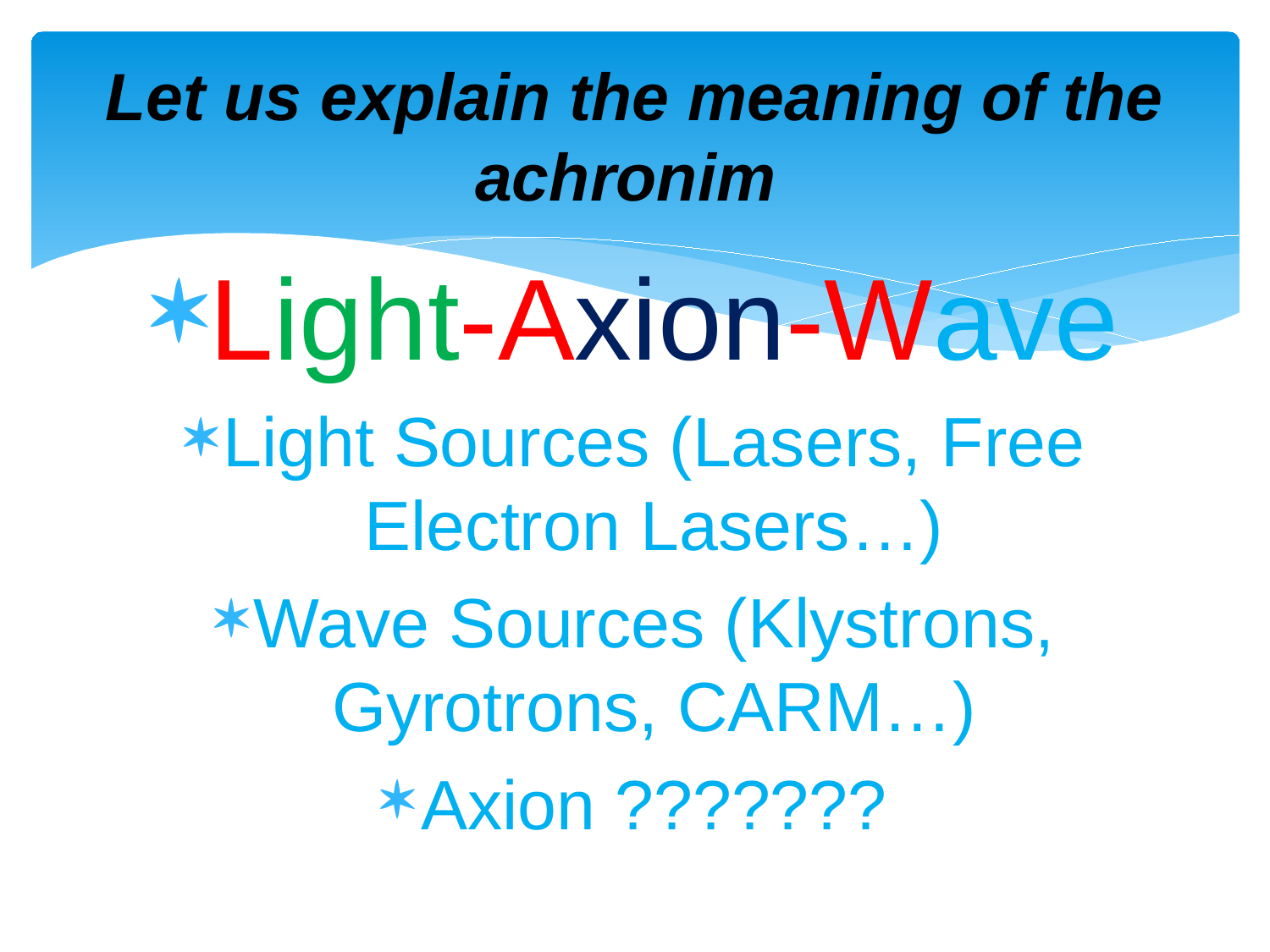

# Let us explain the meaning of the achronim
Light-Axion-Wave
Light Sources (Lasers, Free Electron Lasers…)
Wave Sources (Klystrons, Gyrotrons, CARM…)
Axion ???????